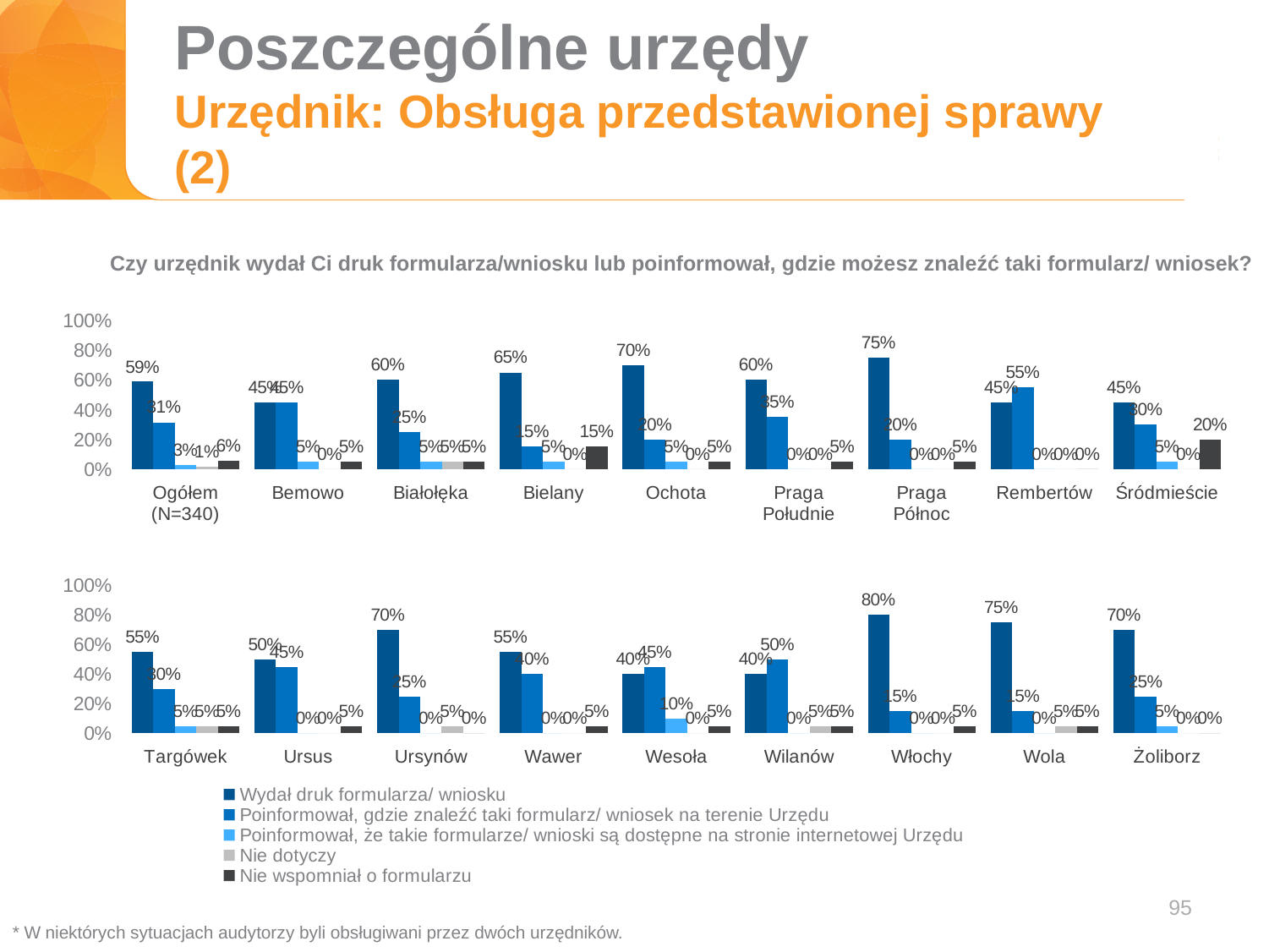

# Poszczególne urzędy Urzędnik: Obsługa przedstawionej sprawy (2)
Czy urzędnik wydał Ci druk formularza/wniosku lub poinformował, gdzie możesz znaleźć taki formularz/ wniosek?

### Chart

| Category |  Wydał druk formularza\ wniosku |  Poinformował, gdzie znaleźć taki formularz\ wniosek na terenie Urzędu |  Poinformował, że takie formularze\ wnioski są dostępne na stronie internetowej Urzędu |  Nie dotyczy | Nie wspomniał o formularzu |
|---|---|---|---|---|---|
| Ogółem
(N=340) | 0.5882352941176471 | 0.31470588235294117 | 0.026470588235294117 | 0.014705882352941178 | 0.055882352941176466 |
| Bemowo | 0.45 | 0.45 | 0.05 | 0.0 | 0.05 |
| Białołęka | 0.6 | 0.25 | 0.05 | 0.05 | 0.05 |
| Bielany | 0.65 | 0.15 | 0.05 | 0.0 | 0.15 |
| Ochota | 0.7000000000000001 | 0.2 | 0.05 | 0.0 | 0.05 |
| Praga Południe | 0.6 | 0.35000000000000003 | 0.0 | 0.0 | 0.05 |
| Praga
Północ | 0.75 | 0.2 | 0.0 | 0.0 | 0.05 |
| Rembertów | 0.45 | 0.55 | 0.0 | 0.0 | 0.0 |
| Śródmieście | 0.45 | 0.3 | 0.05 | 0.0 | 0.2 |

### Chart

| Category | Wydał druk formularza/ wniosku | Poinformował, gdzie znaleźć taki formularz/ wniosek na terenie Urzędu | Poinformował, że takie formularze/ wnioski są dostępne na stronie internetowej Urzędu | Nie dotyczy | Nie wspomniał o formularzu |
|---|---|---|---|---|---|
| Targówek | 0.55 | 0.3000000000000001 | 0.05 | 0.05 | 0.05 |
| Ursus | 0.5 | 0.45 | 0.0 | 0.0 | 0.05 |
| Ursynów | 0.7000000000000003 | 0.25 | 0.0 | 0.05 | 0.0 |
| Wawer | 0.55 | 0.4 | 0.0 | 0.0 | 0.05 |
| Wesoła | 0.4 | 0.45 | 0.1 | 0.0 | 0.05 |
| Wilanów | 0.4 | 0.5 | 0.0 | 0.05 | 0.05 |
| Włochy | 0.8 | 0.15000000000000005 | 0.0 | 0.0 | 0.05 |
| Wola | 0.7500000000000002 | 0.15000000000000005 | 0.0 | 0.05 | 0.05 |
| Żoliborz | 0.7000000000000003 | 0.25 | 0.05 | 0.0 | 0.0 |
95
* W niektórych sytuacjach audytorzy byli obsługiwani przez dwóch urzędników.